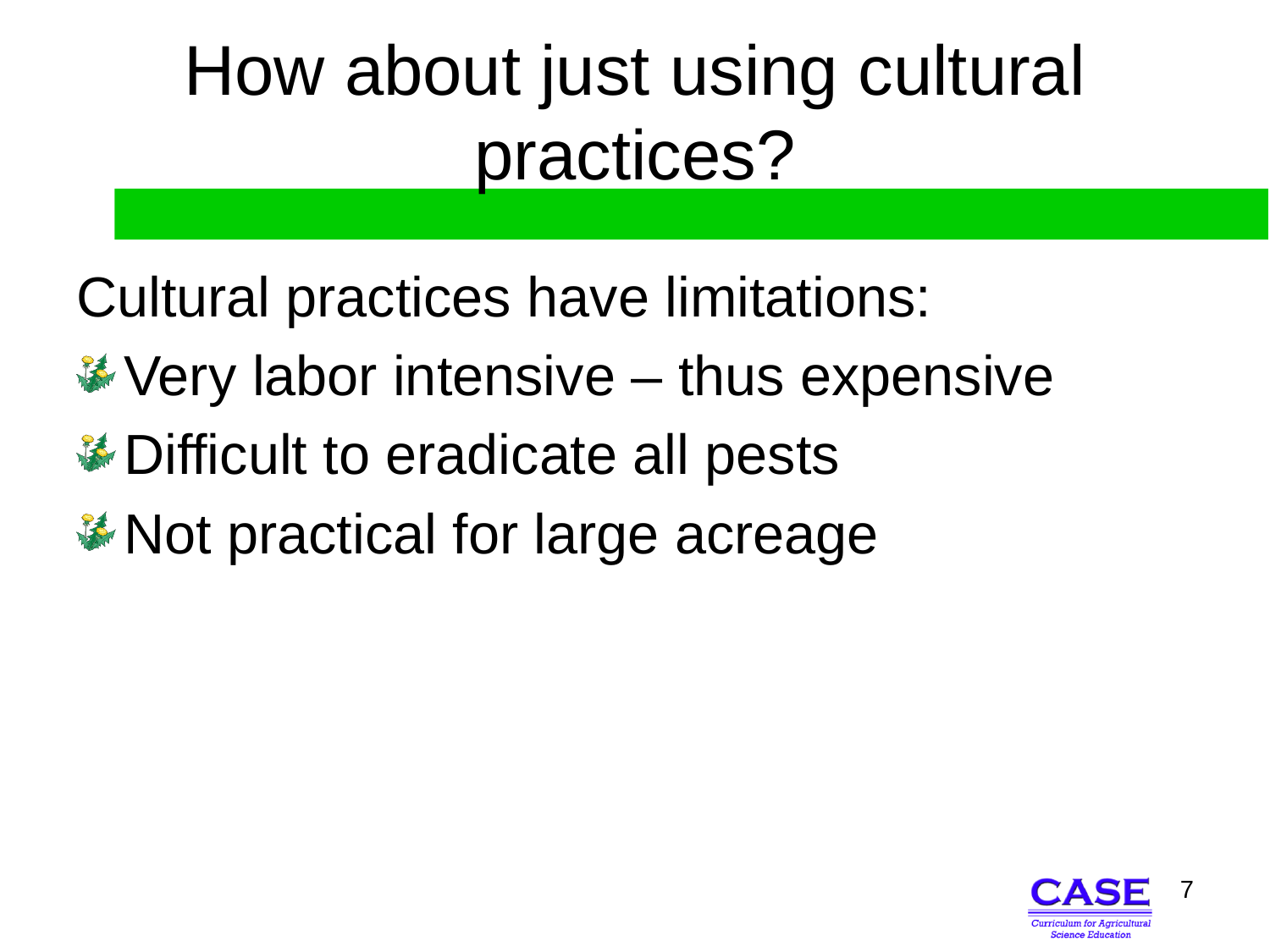

# How about just using cultural practices?
Cultural practices have limitations:
Very labor intensive – thus expensive
Difficult to eradicate all pests
Not practical for large acreage
7